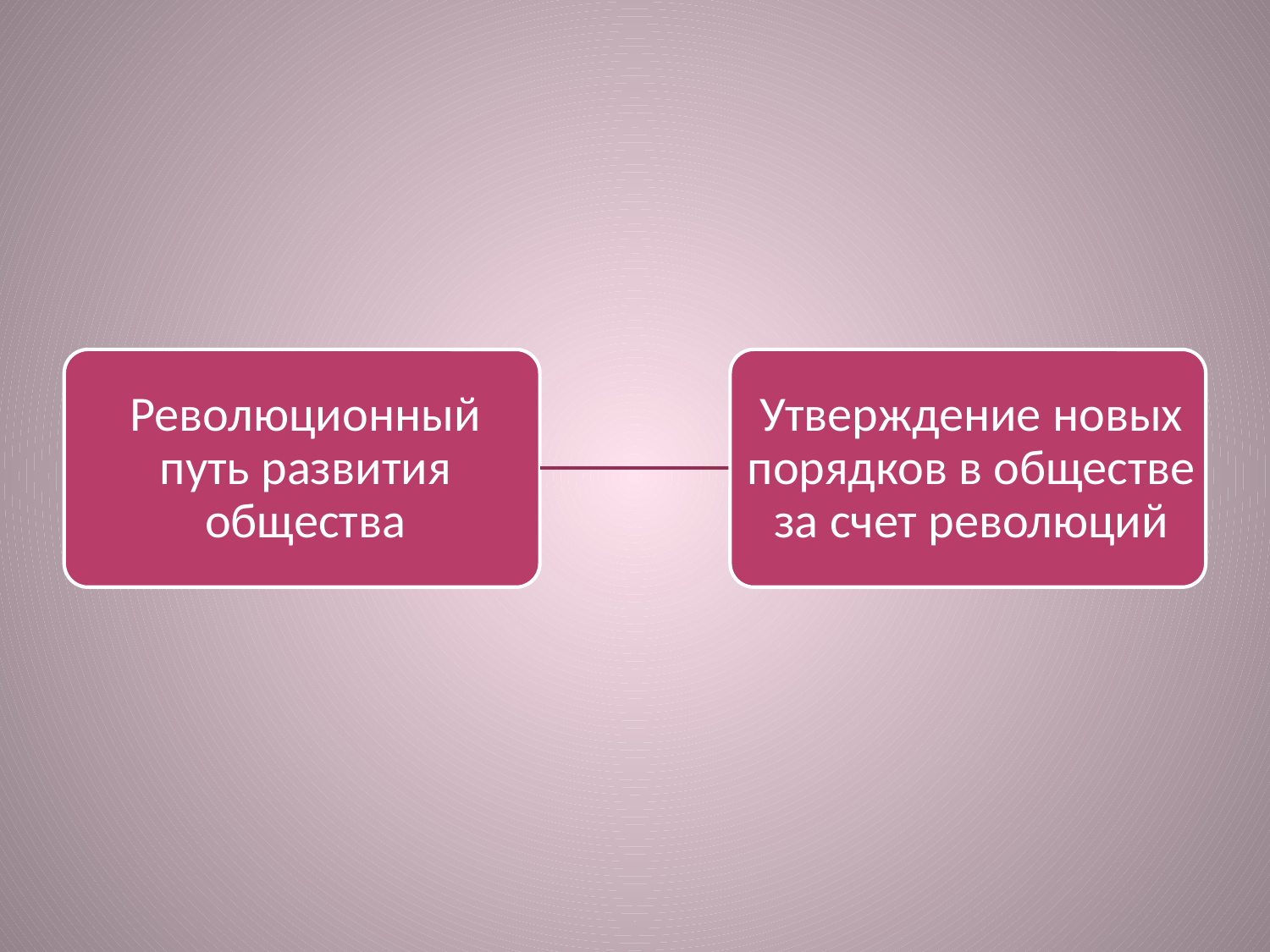

#
Революционный путь развития общества

Утверждение новых порядков в обществе за счет революций